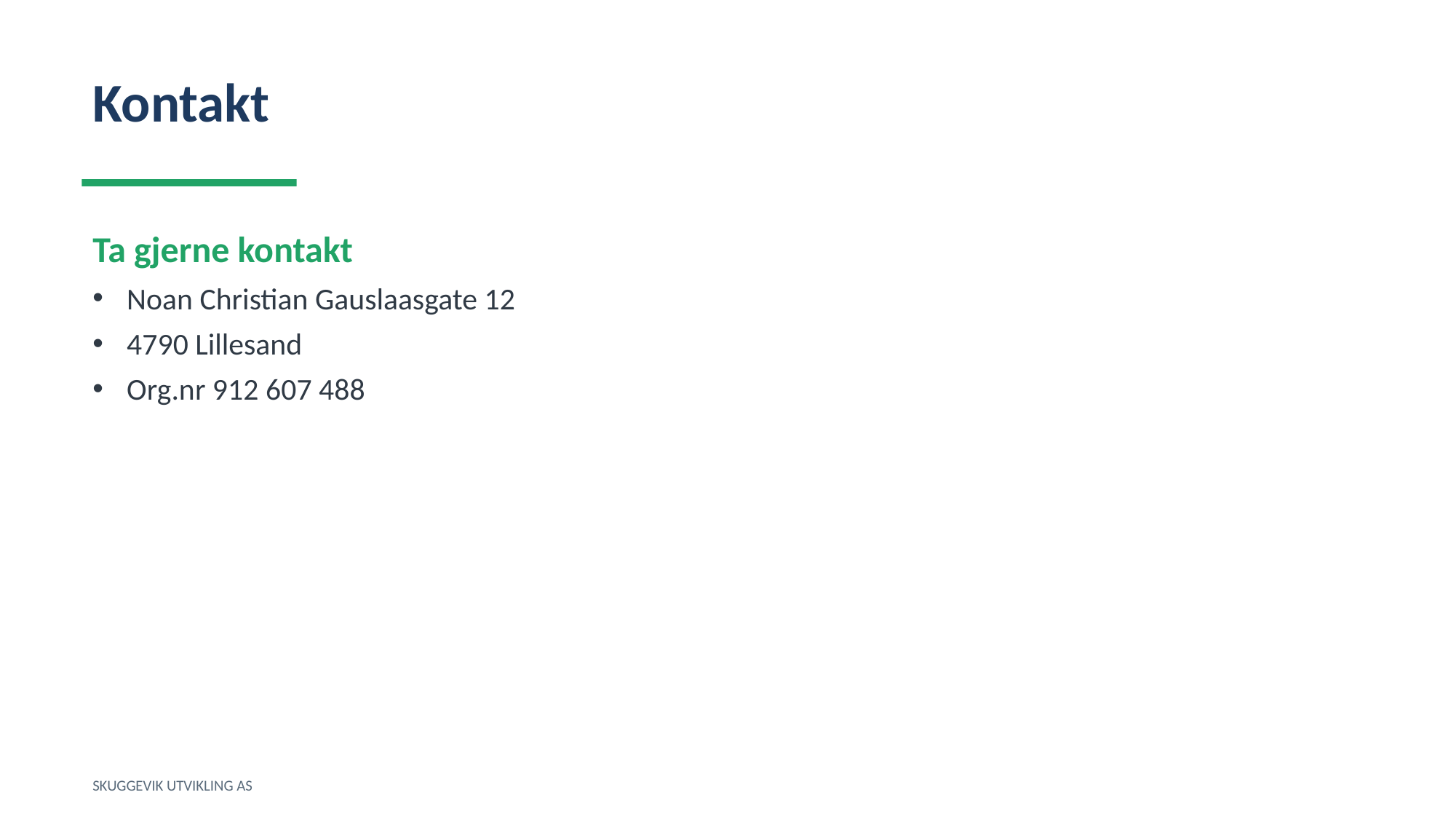

Kontakt

Ta gjerne kontakt
Noan Christian Gauslaasgate 12
4790 Lillesand
Org.nr 912 607 488
SKUGGEVIK UTVIKLING AS